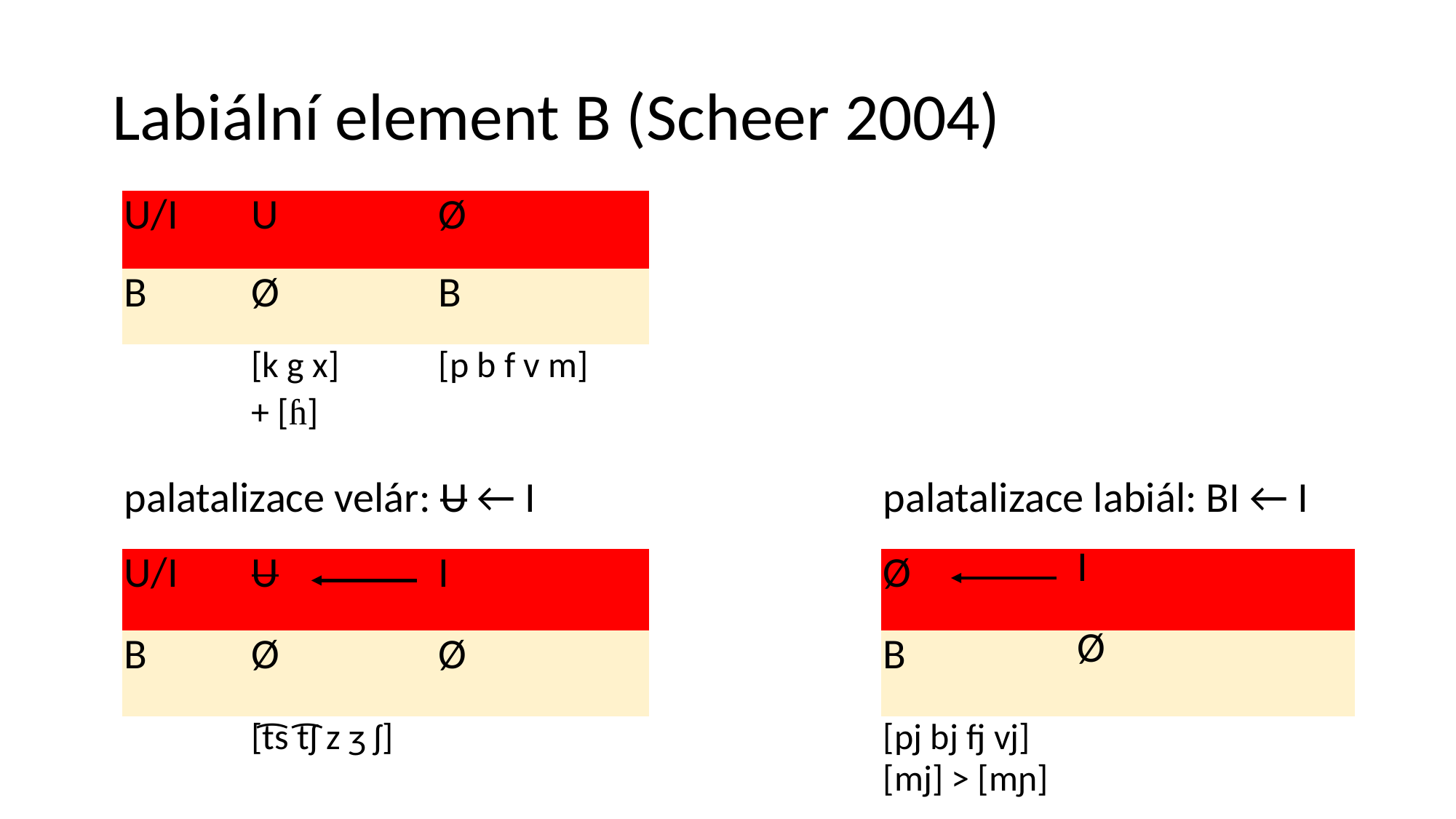

# Labiální element B (Scheer 2004)
| U/I | U | Ø |  |  |  |  |
| --- | --- | --- | --- | --- | --- | --- |
| B | Ø | B |  |  |  |  |
|  | [k g x] + [ɦ] | [p b f v m] |  |  |  |  |
| palatalizace velár: U ← I |  |  |  | palatalizace labiál: BI ← I |  |  |
| U/I | U | I |  | Ø |  | I |
| B | Ø | Ø |  | B |  | Ø |
|  | [t͡s t͡ʃ z ʒ ʃ] |  |  | [pj bj fj vj] [mj] > [mɲ] |  |  |